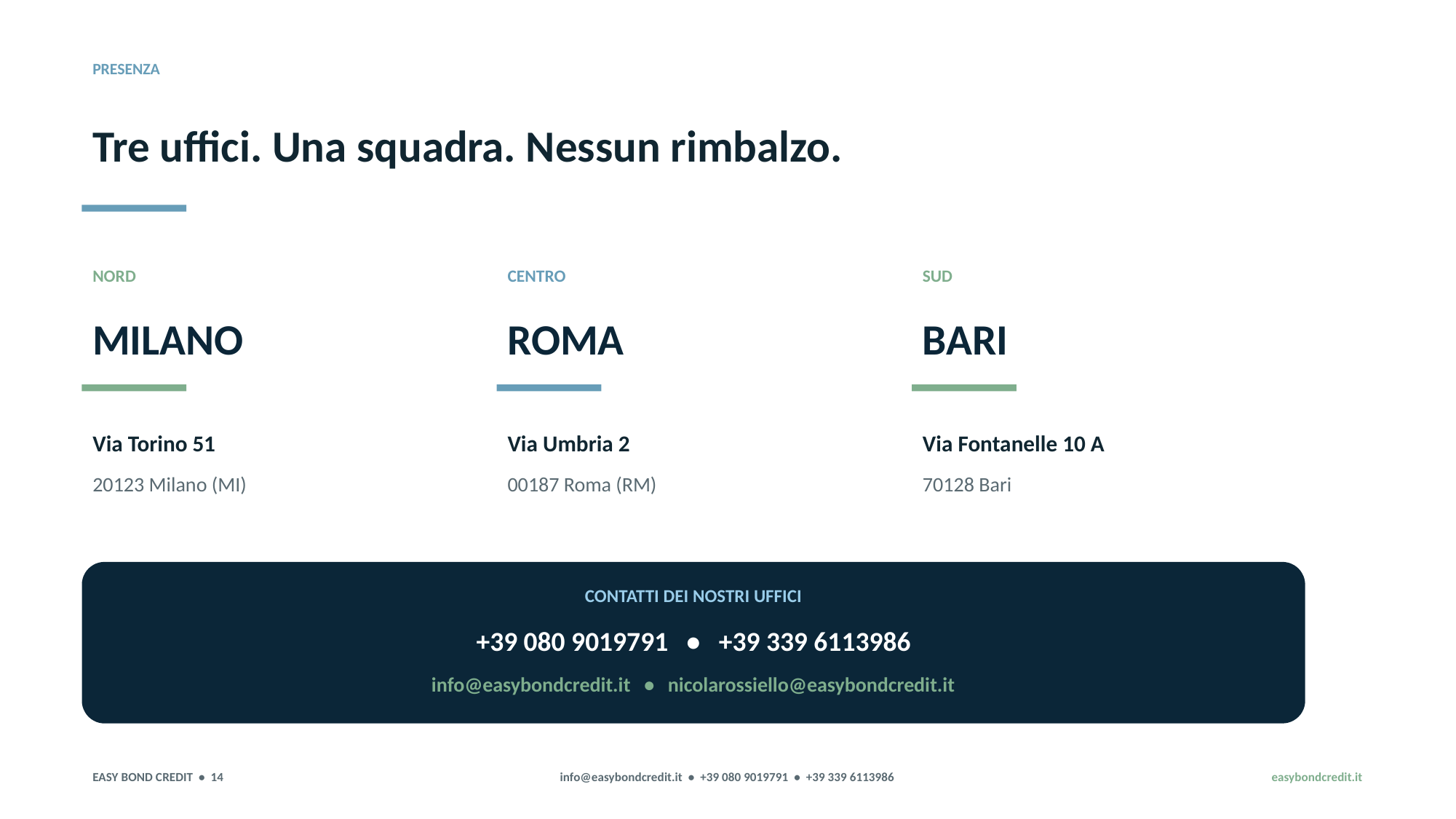

PRESENZA
Tre uffici. Una squadra. Nessun rimbalzo.

NORD
CENTRO
SUD
MILANO
ROMA
BARI

Via Torino 51
Via Umbria 2
Via Fontanelle 10 A
20123 Milano (MI)
00187 Roma (RM)
70128 Bari

CONTATTI DEI NOSTRI UFFICI
+39 080 9019791   •   +39 339 6113986
info@easybondcredit.it   •   nicolarossiello@easybondcredit.it
EASY BOND CREDIT  •  14
info@easybondcredit.it  •  +39 080 9019791  •  +39 339 6113986
easybondcredit.it